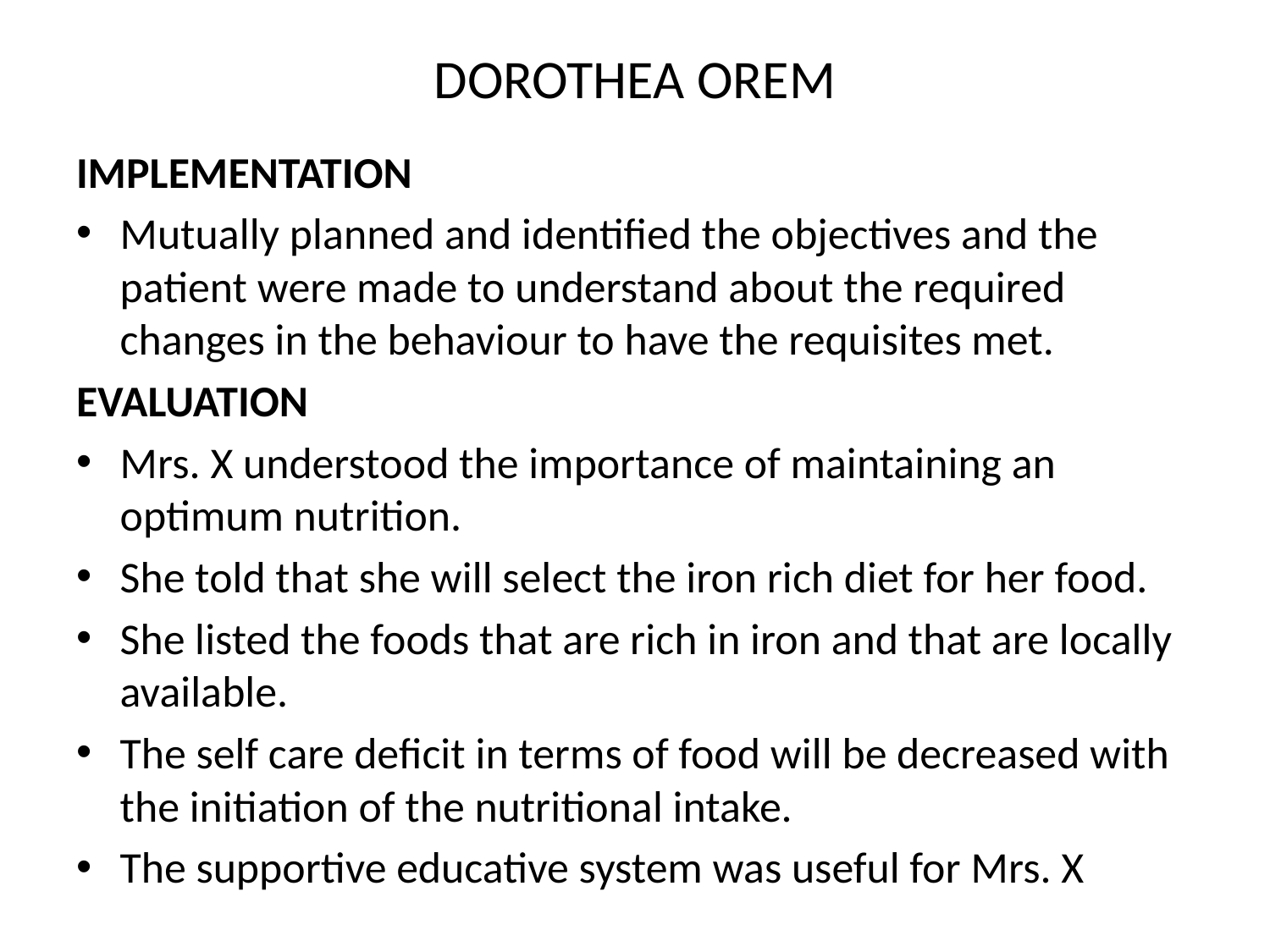

# DOROTHEA OREM
IMPLEMENTATION
Mutually planned and identified the objectives and the patient were made to understand about the required changes in the behaviour to have the requisites met.
EVALUATION
Mrs. X understood the importance of maintaining an optimum nutrition.
She told that she will select the iron rich diet for her food.
She listed the foods that are rich in iron and that are locally available.
The self care deficit in terms of food will be decreased with the initiation of the nutritional intake.
The supportive educative system was useful for Mrs. X